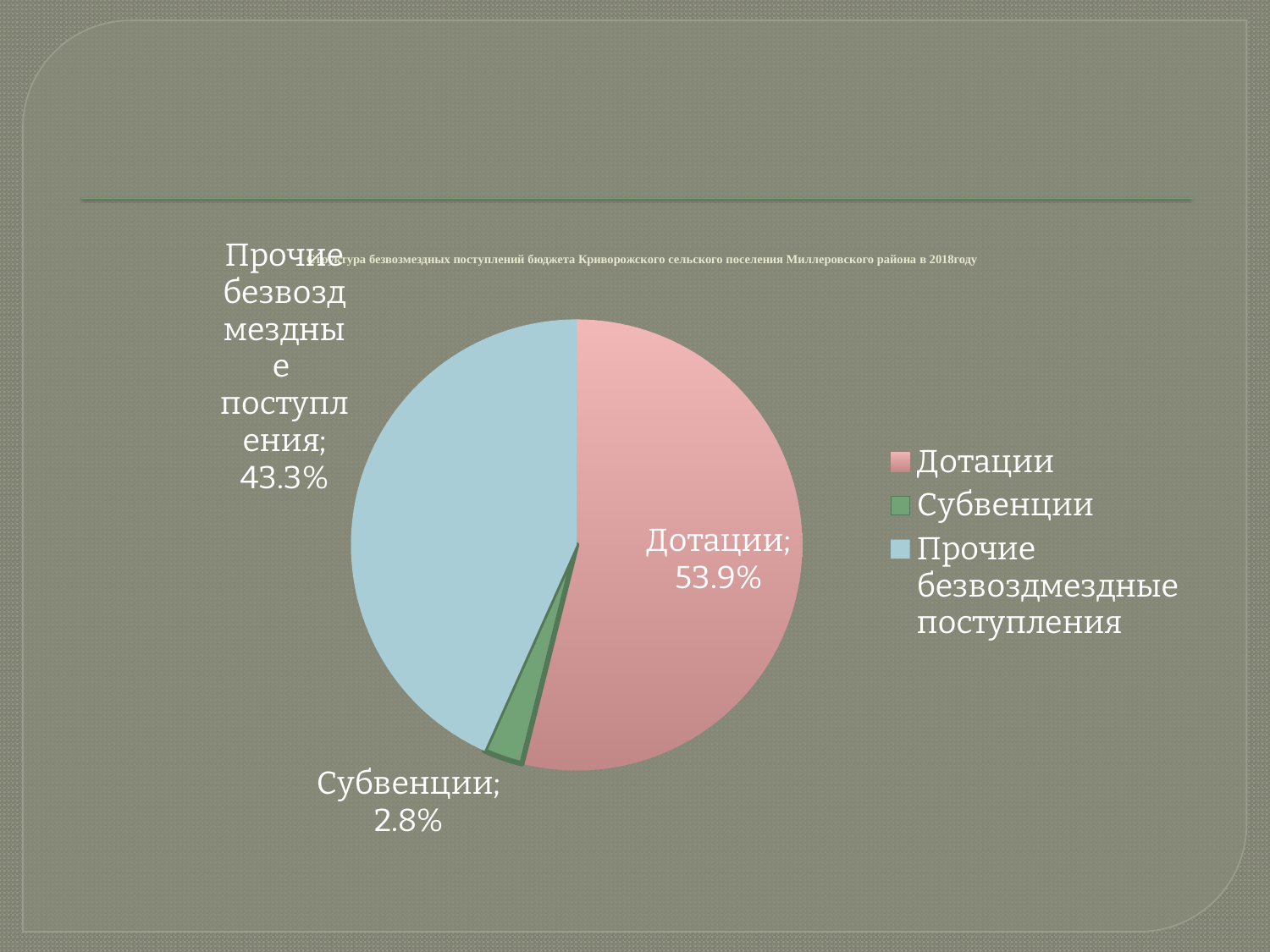

# Структура безвозмездных поступлений бюджета Криворожского сельского поселения Миллеровского района в 2018году

### Chart

| Category | Продажи |
|---|---|
| Дотации | 0.539 |
| Субвенции | 0.028 |
| Прочие безвоздмездные  поступления | 0.43300000000000005 |